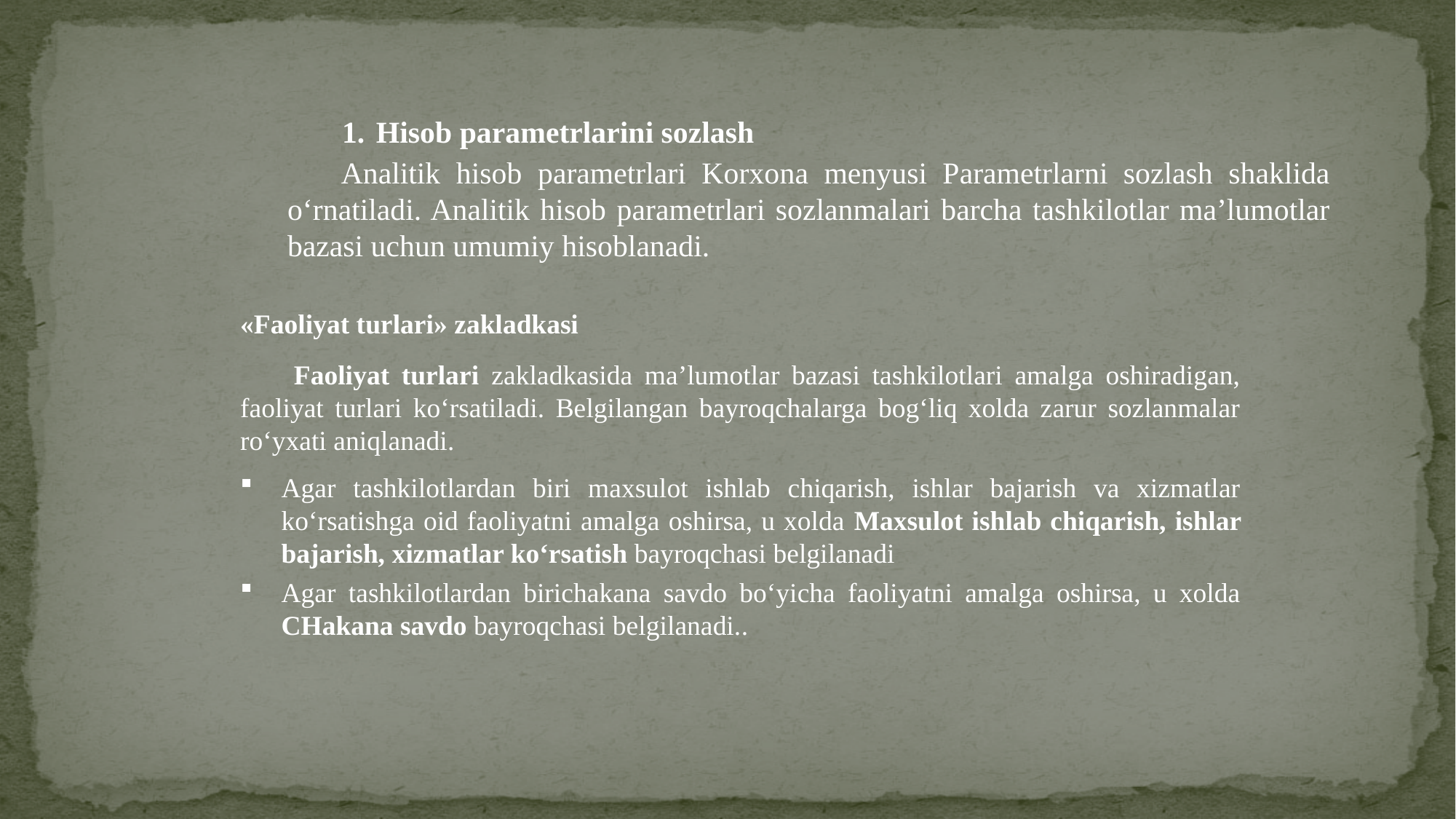

Hisob parametrlarini sozlash
Analitik hisob parametrlari Korxona menyusi Parametrlarni sozlash shaklida o‘rnatiladi. Analitik hisob parametrlari sozlanmalari barcha tashkilotlar ma’lumotlar bazasi uchun umumiy hisoblanadi.
«Faoliyat turlari» zakladkasi
Faoliyat turlari zakladkasida ma’lumotlar bazasi tashkilotlari amalga oshiradigan, faoliyat turlari ko‘rsatiladi. Belgilangan bayroqchalarga bog‘liq xolda zarur sozlanmalar ro‘yxati aniqlanadi.
Agar tashkilotlardan biri maxsulot ishlab chiqarish, ishlar bajarish va xizmatlar ko‘rsatishga oid faoliyatni amalga oshirsa, u xolda Maxsulot ishlab chiqarish, ishlar bajarish, xizmatlar ko‘rsatish bayroqchasi belgilanadi
Agar tashkilotlardan birichakana savdo bo‘yicha faoliyatni amalga oshirsa, u xolda CHakana savdo bayroqchasi belgilanadi..